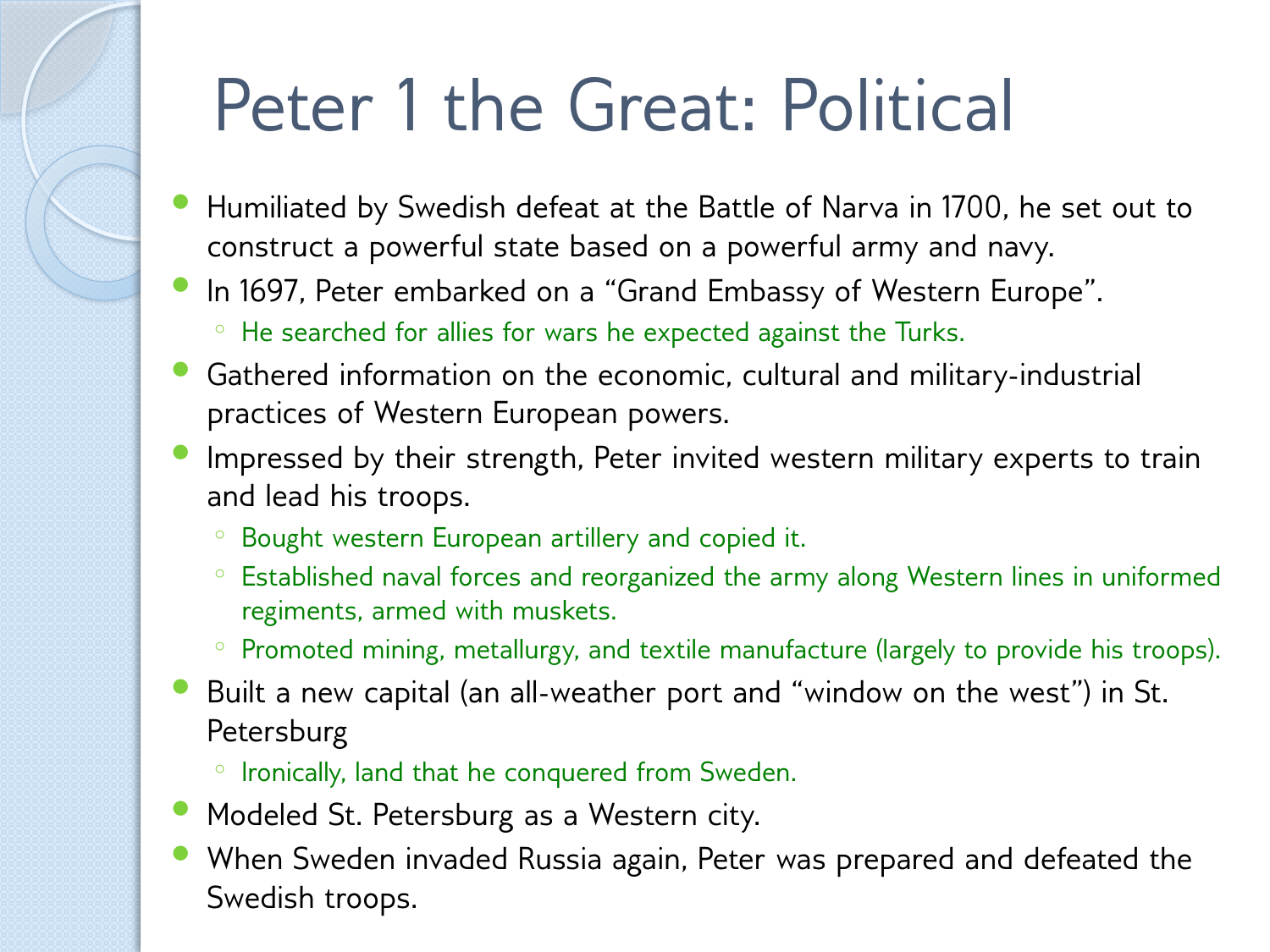

# Peter 1 the Great: Political
Humiliated by Swedish defeat at the Battle of Narva in 1700, he set out to construct a powerful state based on a powerful army and navy.
In 1697, Peter embarked on a “Grand Embassy of Western Europe”.
He searched for allies for wars he expected against the Turks.
Gathered information on the economic, cultural and military-industrial practices of Western European powers.
Impressed by their strength, Peter invited western military experts to train and lead his troops.
Bought western European artillery and copied it.
Established naval forces and reorganized the army along Western lines in uniformed regiments, armed with muskets.
Promoted mining, metallurgy, and textile manufacture (largely to provide his troops).
Built a new capital (an all-weather port and “window on the west”) in St. Petersburg
Ironically, land that he conquered from Sweden.
Modeled St. Petersburg as a Western city.
When Sweden invaded Russia again, Peter was prepared and defeated the Swedish troops.